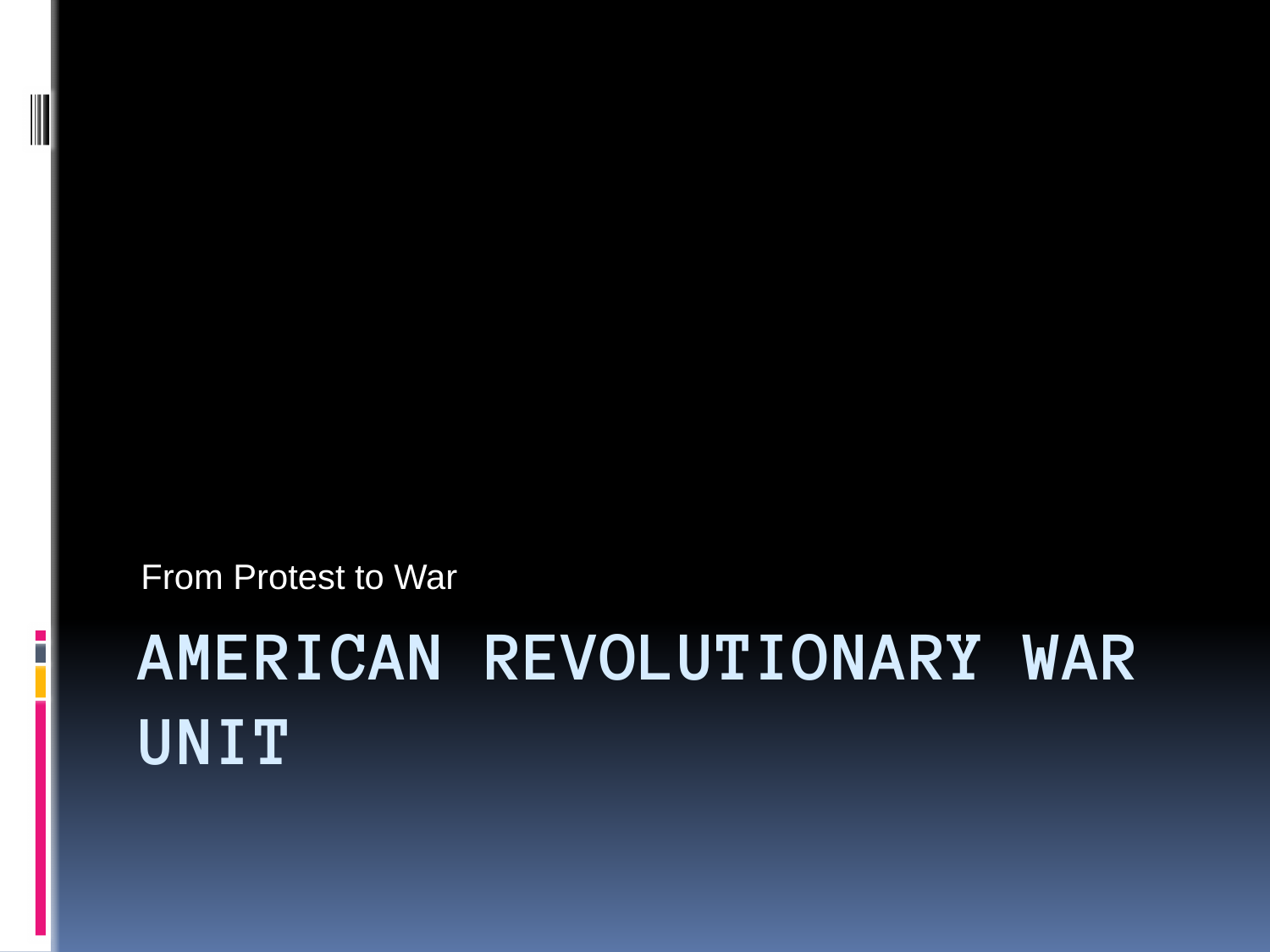

From Protest to War
# American Revolutionary War Unit